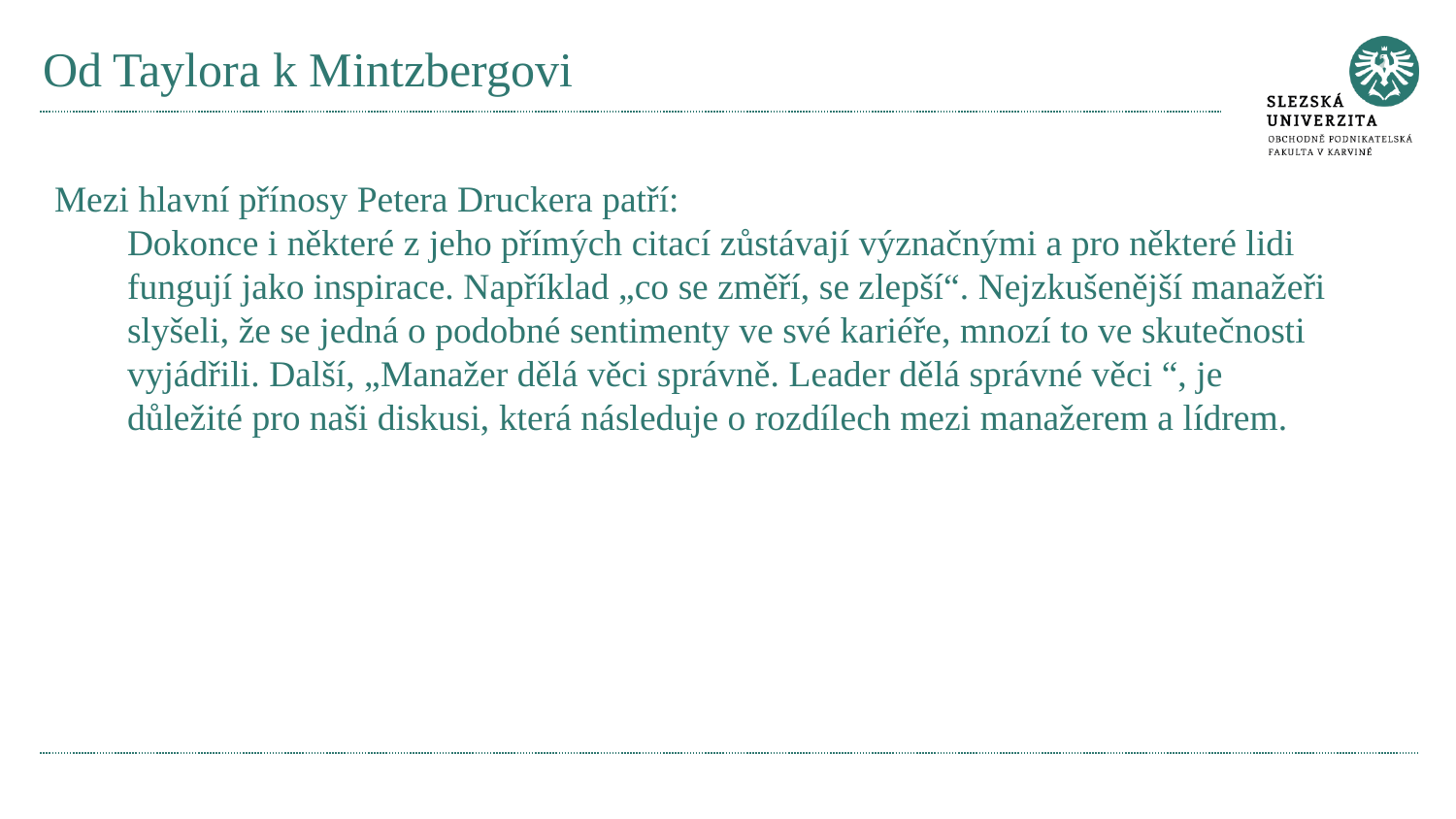

# Od Taylora k Mintzbergovi

Mezi hlavní přínosy Petera Druckera patří:
Dokonce i některé z jeho přímých citací zůstávají význačnými a pro některé lidi fungují jako inspirace. Například „co se změří, se zlepší“. Nejzkušenější manažeři slyšeli, že se jedná o podobné sentimenty ve své kariéře, mnozí to ve skutečnosti vyjádřili. Další, „Manažer dělá věci správně. Leader dělá správné věci “, je důležité pro naši diskusi, která následuje o rozdílech mezi manažerem a lídrem.